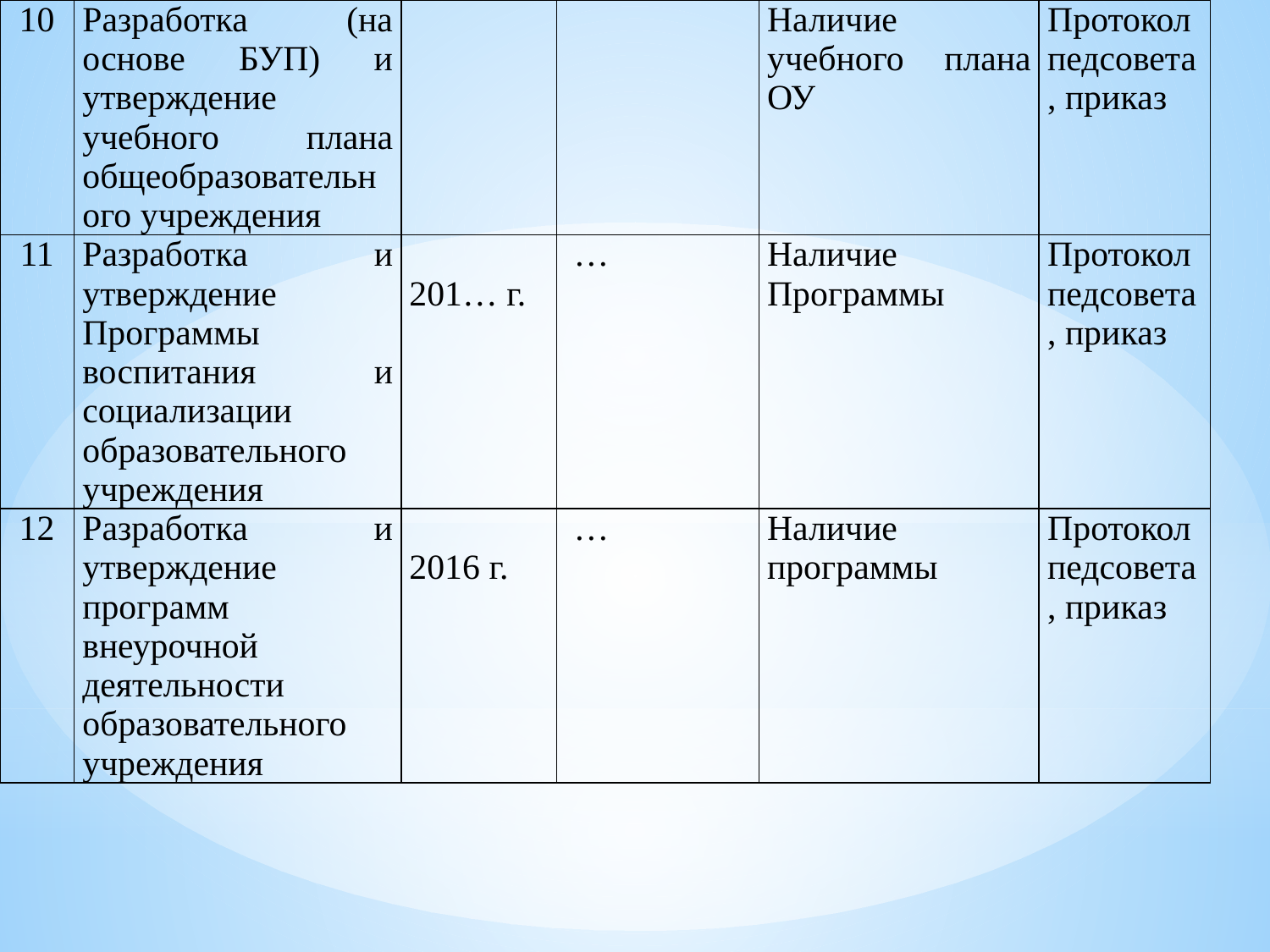

| 10 | Разработка (на основе БУП) и утверждение учебного плана общеобразовательного учреждения |  |  | Наличие учебного плана ОУ | Протокол педсовета, приказ |
| --- | --- | --- | --- | --- | --- |
| 11 | Разработка и утверждение Программы воспитания и социализации образовательного учреждения | 201… г. | … | Наличие Программы | Протокол педсовета, приказ |
| 12 | Разработка и утверждение программ внеурочной деятельности образовательного учреждения | 2016 г. | … | Наличие программы | Протокол педсовета, приказ |